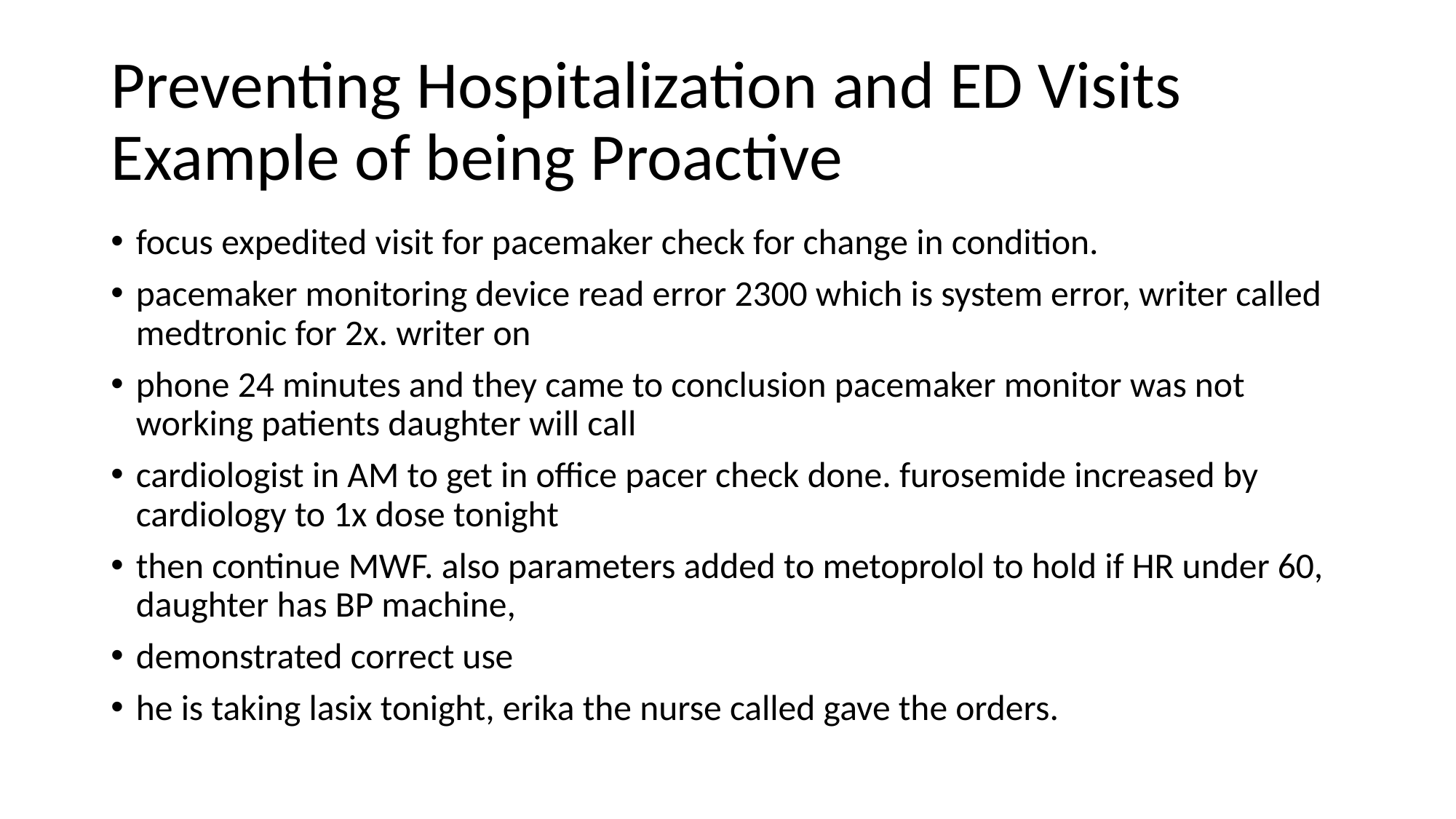

# Preventing Hospitalization and ED Visits Example of being Proactive
focus expedited visit for pacemaker check for change in condition.
pacemaker monitoring device read error 2300 which is system error, writer called medtronic for 2x. writer on
phone 24 minutes and they came to conclusion pacemaker monitor was not working patients daughter will call
cardiologist in AM to get in office pacer check done. furosemide increased by cardiology to 1x dose tonight
then continue MWF. also parameters added to metoprolol to hold if HR under 60, daughter has BP machine,
demonstrated correct use
he is taking lasix tonight, erika the nurse called gave the orders.